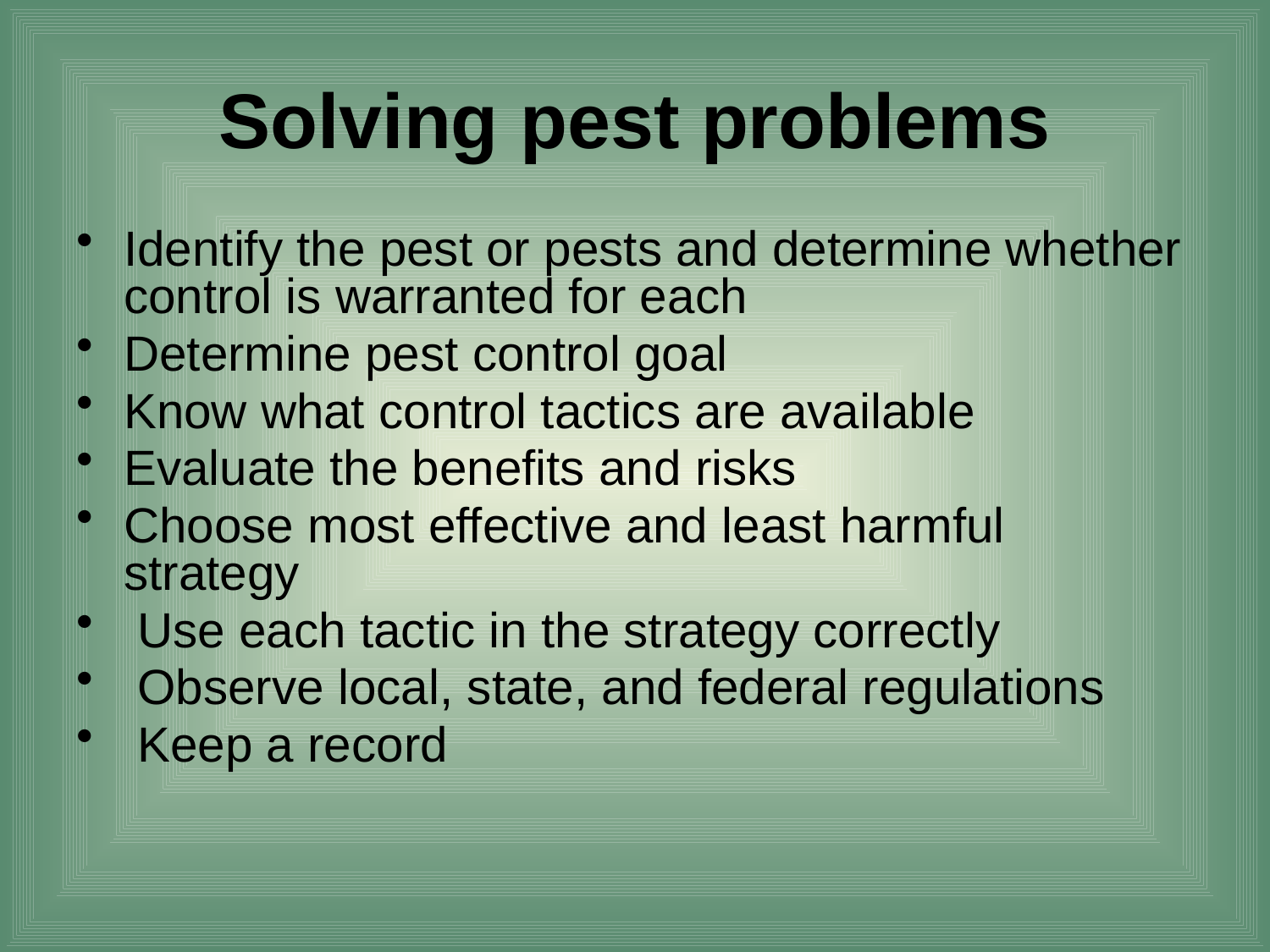

# Solving pest problems
Identify the pest or pests and determine whether control is warranted for each
Determine pest control goal
Know what control tactics are available
Evaluate the benefits and risks
Choose most effective and least harmful strategy
 Use each tactic in the strategy correctly
 Observe local, state, and federal regulations
 Keep a record